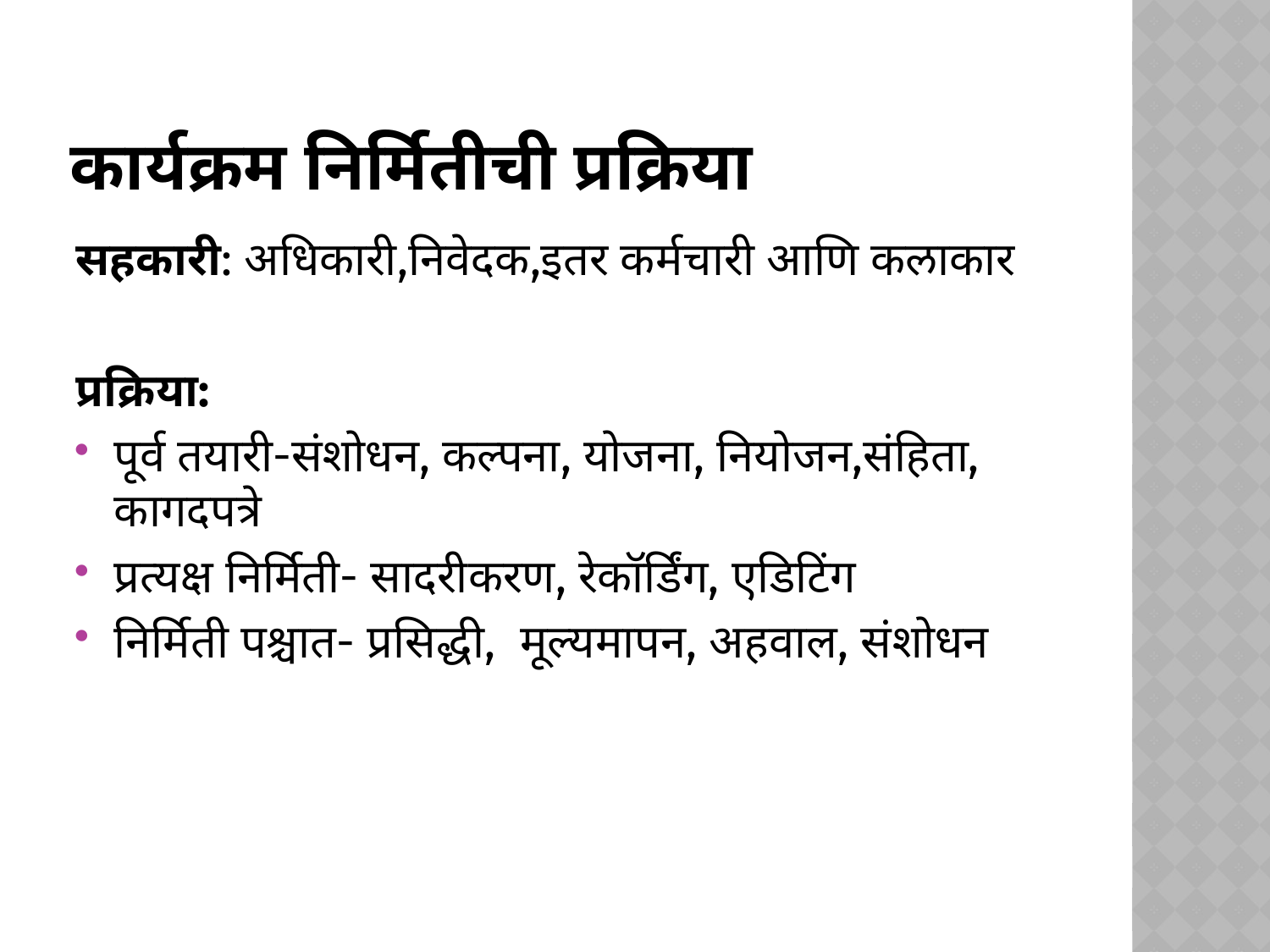

# कार्यक्रम निर्मितीची प्रक्रिया
सहकारी: अधिकारी,निवेदक,इतर कर्मचारी आणि कलाकार

प्रक्रिया:
पूर्व तयारी-संशोधन, कल्पना, योजना, नियोजन,संहिता, कागदपत्रे
प्रत्यक्ष निर्मिती- सादरीकरण, रेकॉर्डिंग, एडिटिंग
निर्मिती पश्चात- प्रसिद्धी,  मूल्यमापन, अहवाल, संशोधन